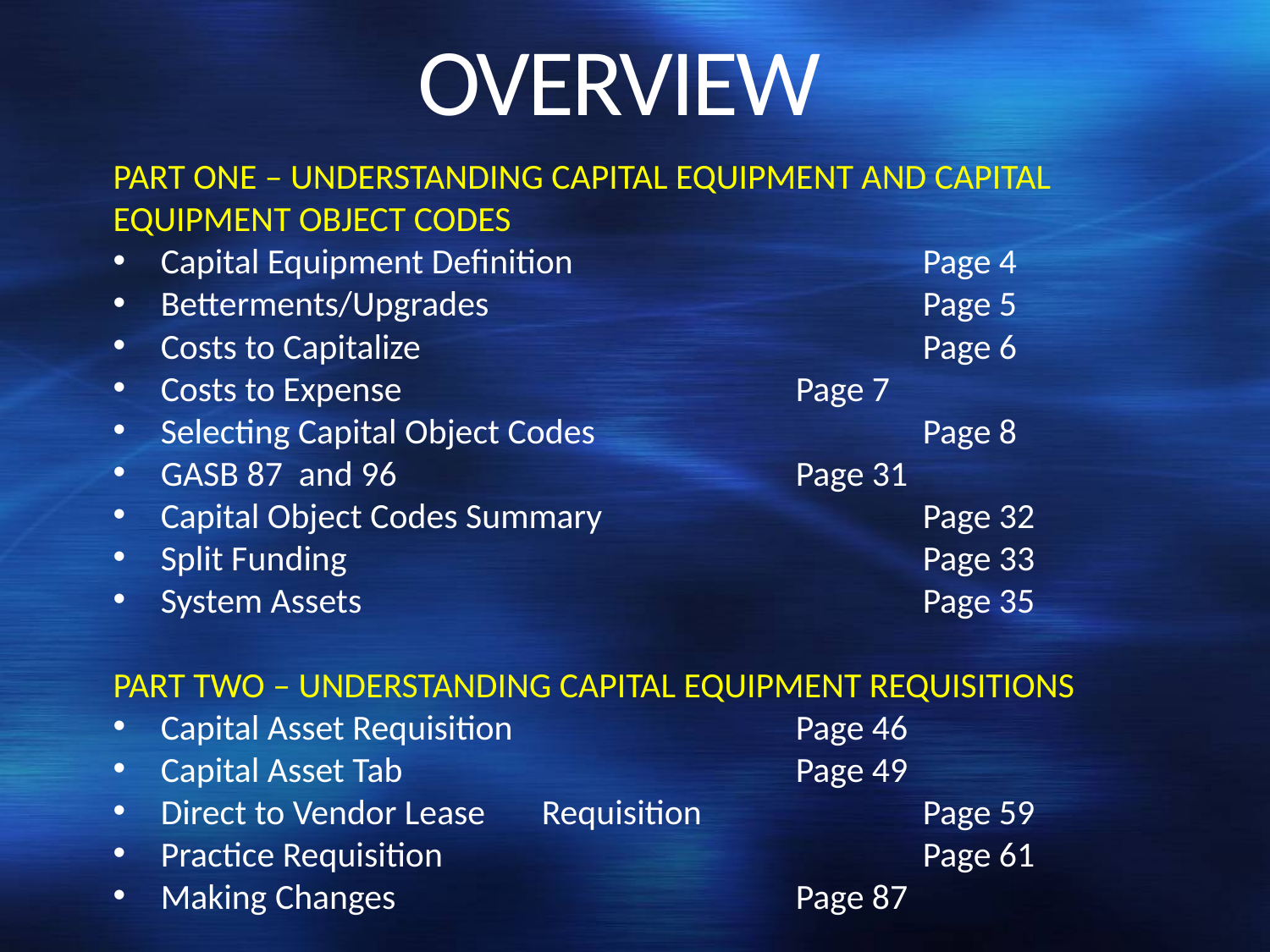

# OVERVIEW
PART ONE – UNDERSTANDING CAPITAL EQUIPMENT AND CAPITAL EQUIPMENT OBJECT CODES
Capital Equipment Definition			Page 4
Betterments/Upgrades				Page 5
Costs to Capitalize				Page 6
Costs to Expense				Page 7
Selecting Capital Object Codes			Page 8
GASB 87  and 96				Page 31
Capital Object Codes Summary			Page 32
Split Funding					Page 33
System Assets					Page 35

PART TWO – UNDERSTANDING CAPITAL EQUIPMENT REQUISITIONS
Capital Asset Requisition			Page 46
Capital Asset Tab				Page 49
Direct to Vendor Lease	Requisition		Page 59
Practice Requisition				Page 61
Making Changes				Page 87